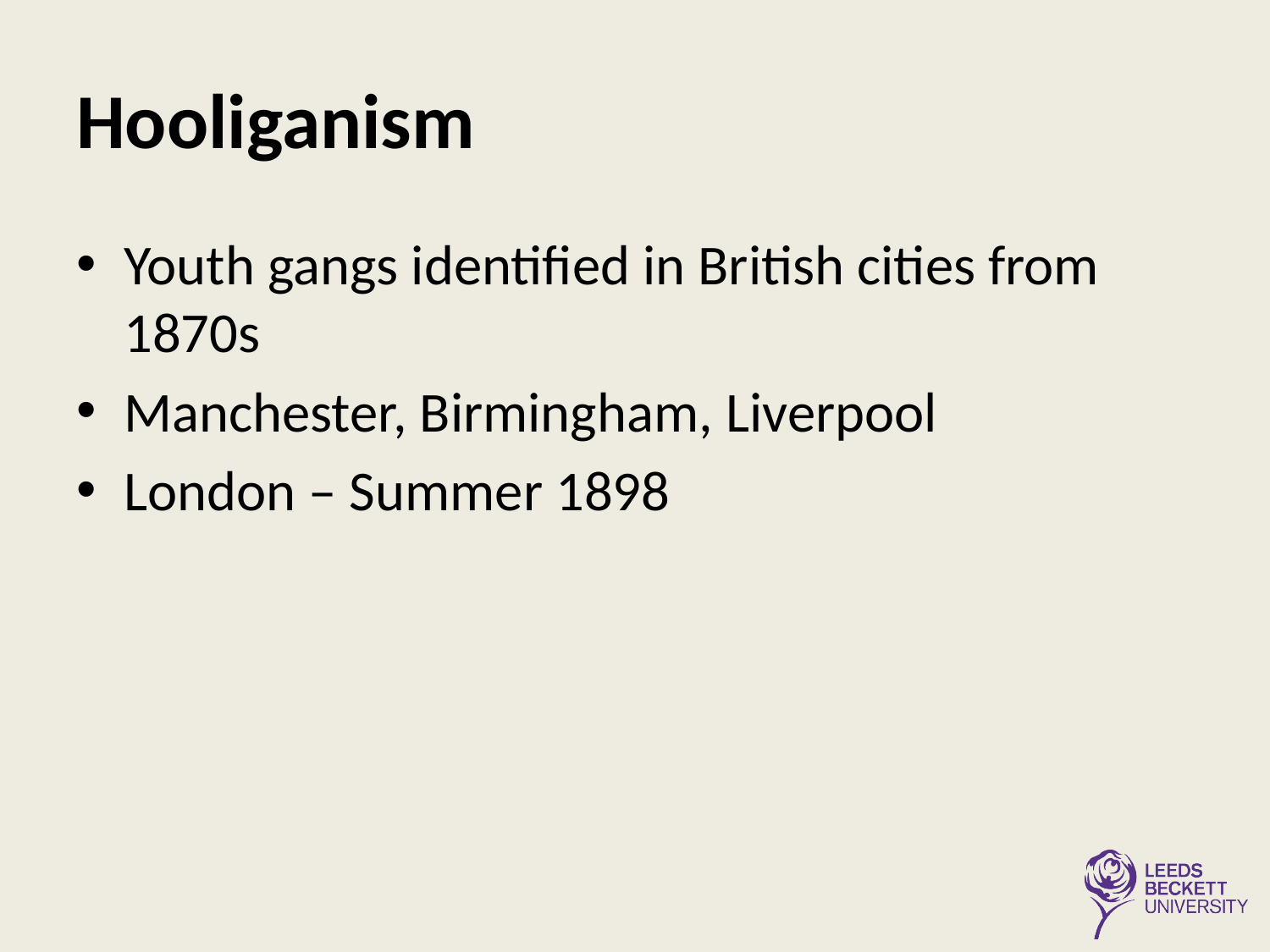

# Hooliganism
Youth gangs identified in British cities from 1870s
Manchester, Birmingham, Liverpool
London – Summer 1898